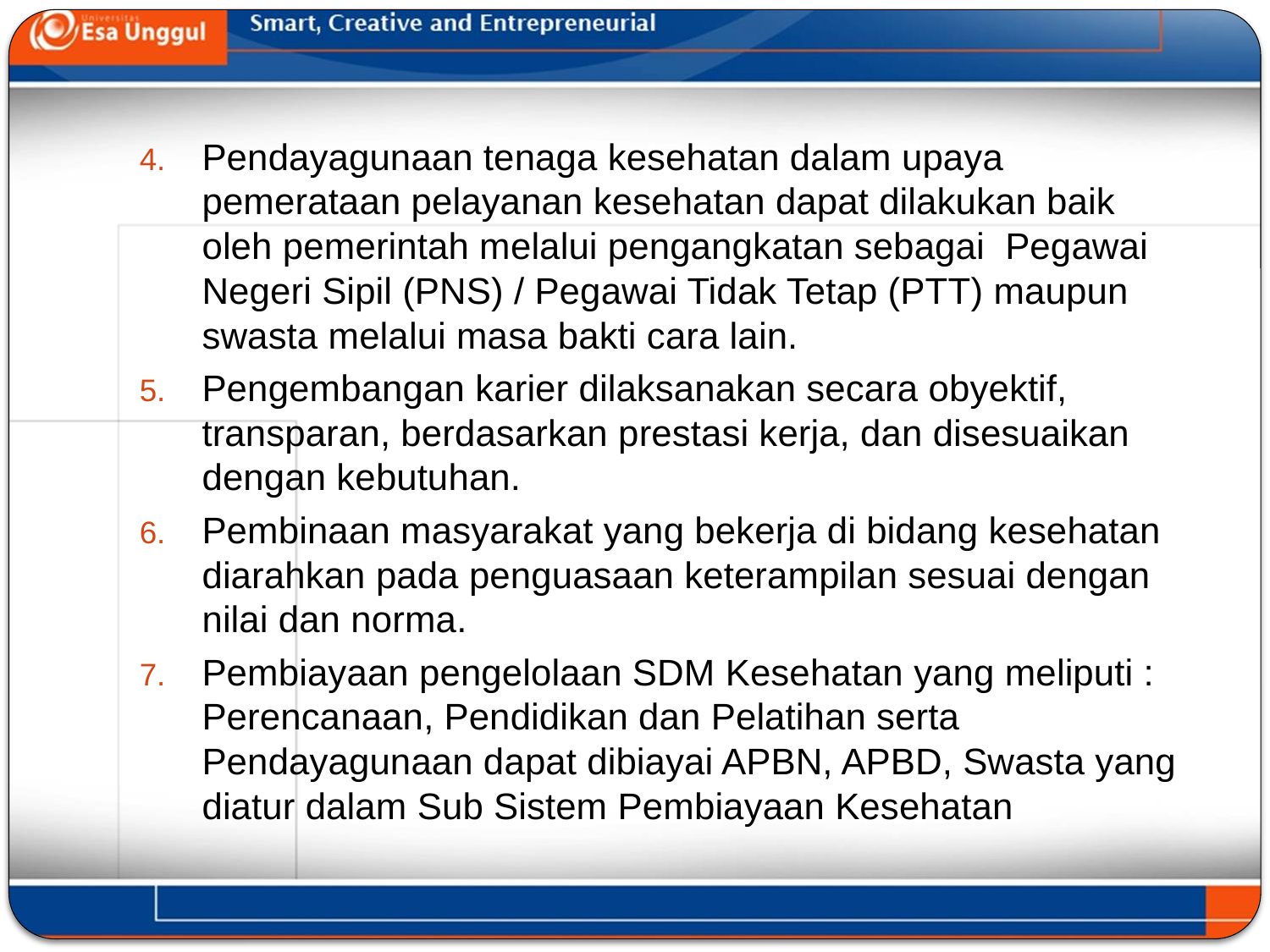

#
Pendayagunaan tenaga kesehatan dalam upaya pemerataan pelayanan kesehatan dapat dilakukan baik oleh pemerintah melalui pengangkatan sebagai  Pegawai Negeri Sipil (PNS) / Pegawai Tidak Tetap (PTT) maupun swasta melalui masa bakti cara lain.
Pengembangan karier dilaksanakan secara obyektif, transparan, berdasarkan prestasi kerja, dan disesuaikan dengan kebutuhan.
Pembinaan masyarakat yang bekerja di bidang kesehatan diarahkan pada penguasaan keterampilan sesuai dengan nilai dan norma.
Pembiayaan pengelolaan SDM Kesehatan yang meliputi : Perencanaan, Pendidikan dan Pelatihan serta Pendayagunaan dapat dibiayai APBN, APBD, Swasta yang diatur dalam Sub Sistem Pembiayaan Kesehatan